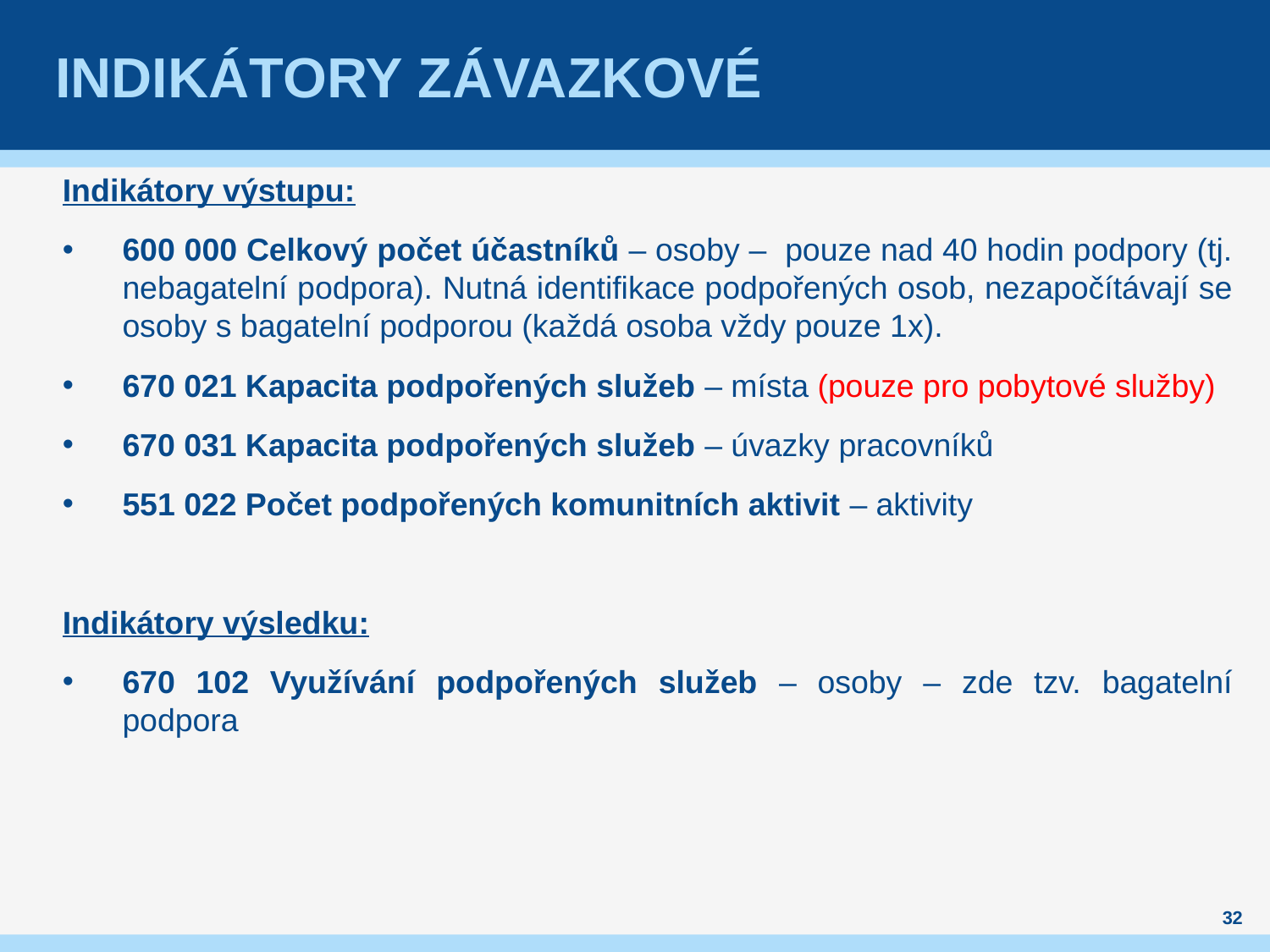

# Indikátory závazkové
Indikátory výstupu:
600 000 Celkový počet účastníků – osoby –  pouze nad 40 hodin podpory (tj. nebagatelní podpora). Nutná identifikace podpořených osob, nezapočítávají se osoby s bagatelní podporou (každá osoba vždy pouze 1x).
670 021 Kapacita podpořených služeb – místa (pouze pro pobytové služby)
670 031 Kapacita podpořených služeb – úvazky pracovníků
551 022 Počet podpořených komunitních aktivit – aktivity

Indikátory výsledku:
670 102 Využívání podpořených služeb – osoby – zde tzv. bagatelní podpora

32